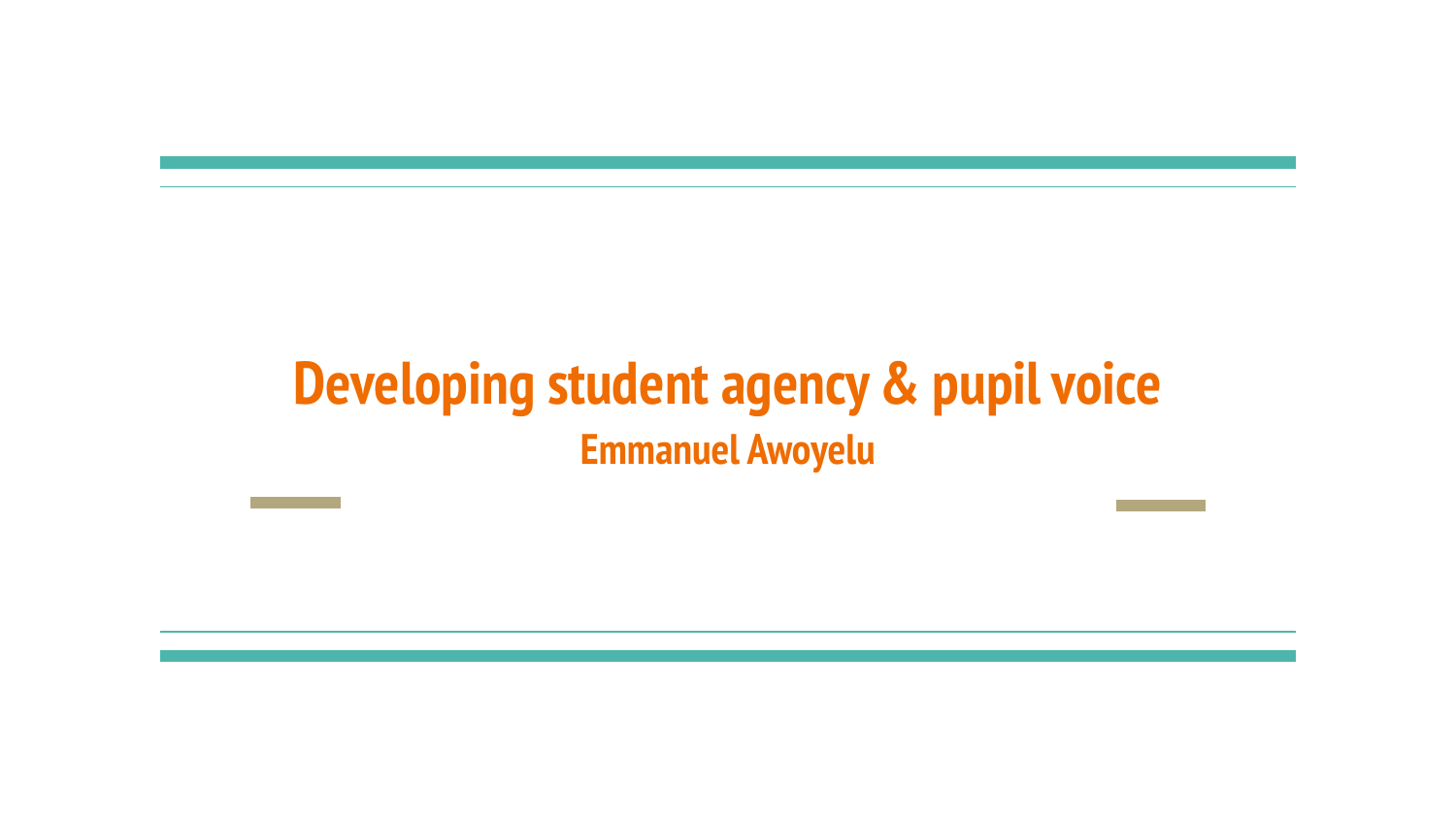

# Developing student agency & pupil voice
Emmanuel Awoyelu